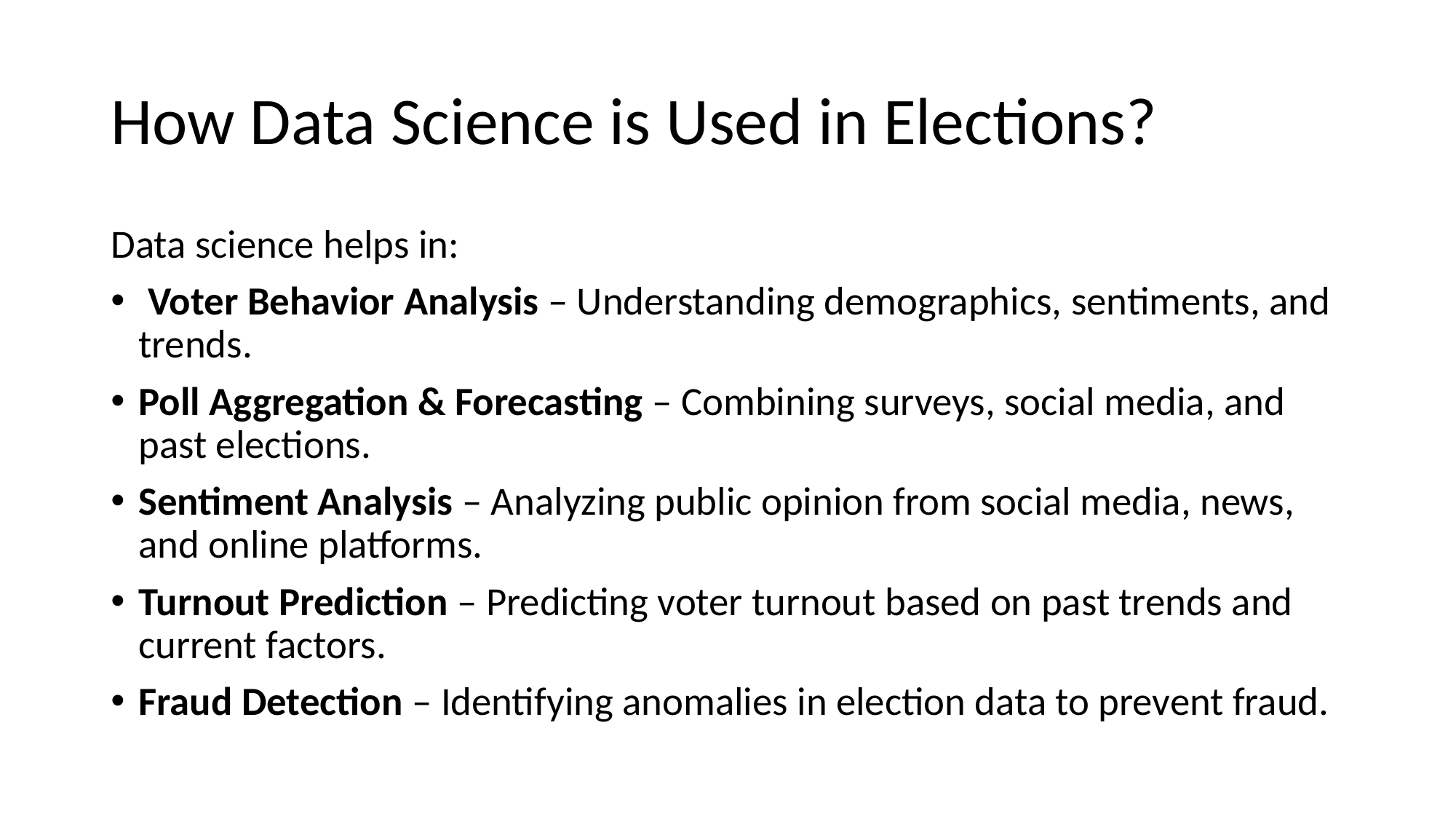

# How Data Science is Used in Elections?
Data science helps in:
 Voter Behavior Analysis – Understanding demographics, sentiments, and trends.
Poll Aggregation & Forecasting – Combining surveys, social media, and past elections.
Sentiment Analysis – Analyzing public opinion from social media, news, and online platforms.
Turnout Prediction – Predicting voter turnout based on past trends and current factors.
Fraud Detection – Identifying anomalies in election data to prevent fraud.